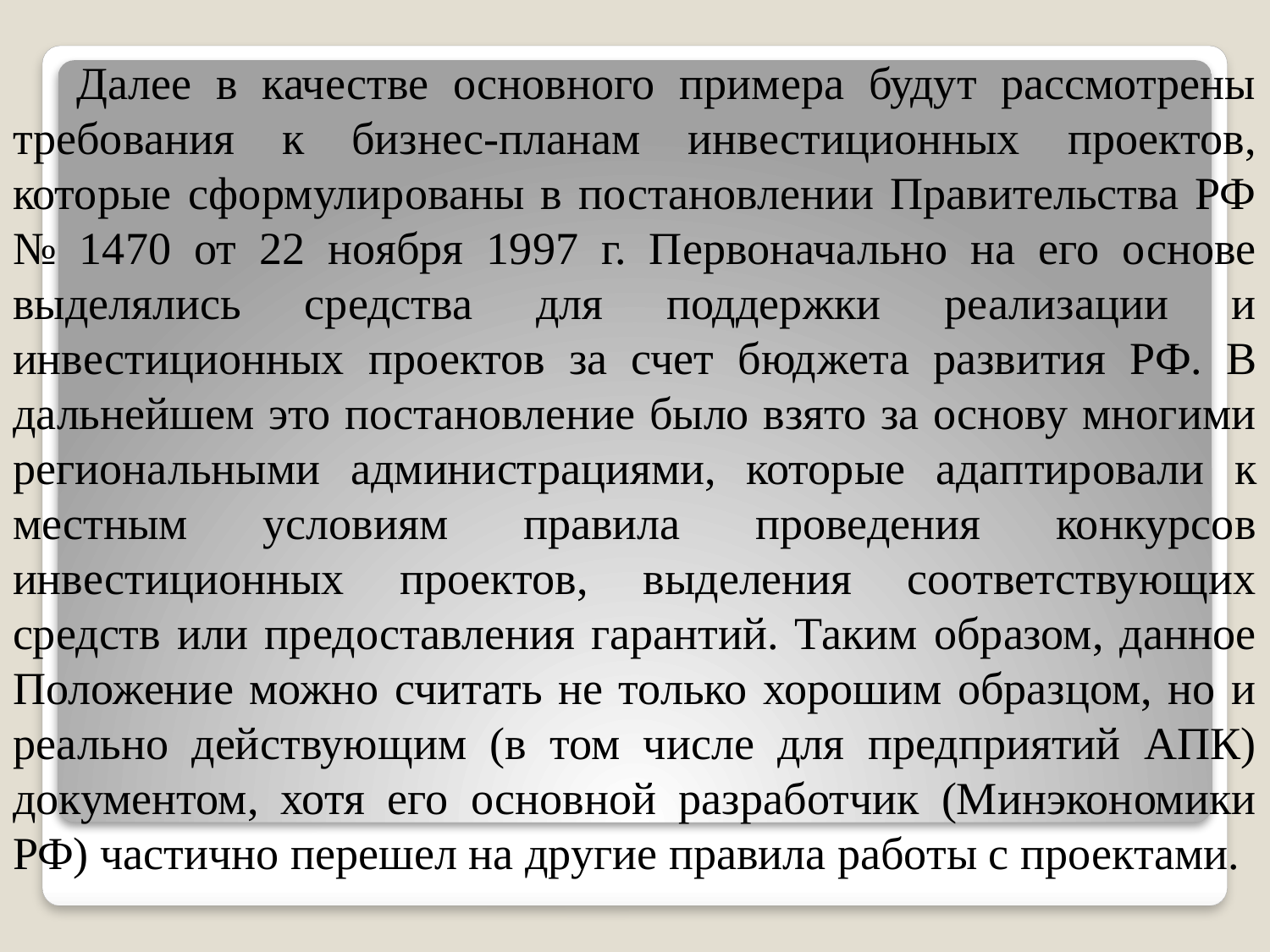

Далее в качестве основного примера будут рассмотрены требо­вания к бизнес-планам инвестиционных проектов, которые сфор­мулированы в постановлении Правительства РФ № 1470 от 22 но­ября 1997 г. Первоначально на его основе выделялись средства для поддержки реализации и инвестиционных проектов за счет бюд­жета развития РФ. В дальнейшем это постановление было взято за основу многими региональными администрациями, которые адап­тировали к местным условиям правила проведения конкурсов инвестиционных проектов, выделения соответствующих средств или предоставления гарантий. Таким образом, данное Положение можно считать не только хорошим образцом, но и реально дей­ствующим (в том числе для предприятий АПК) документом, хотя его основной разработчик (Минэкономики РФ) частично пере­шел на другие правила работы с проектами.